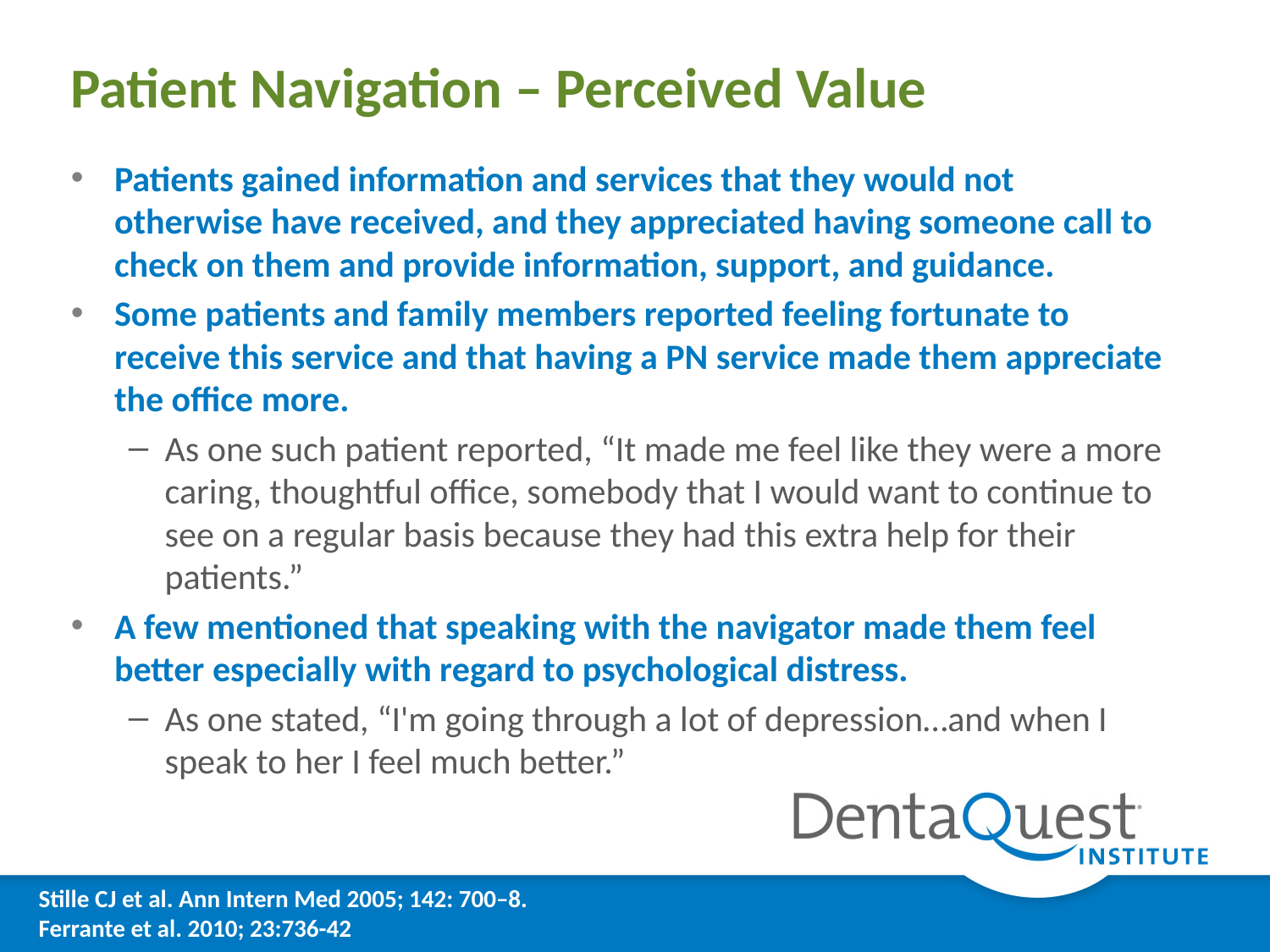

# Patient Navigation – Perceived Value
Patients gained information and services that they would not otherwise have received, and they appreciated having someone call to check on them and provide information, support, and guidance.
Some patients and family members reported feeling fortunate to receive this service and that having a PN service made them appreciate the office more.
As one such patient reported, “It made me feel like they were a more caring, thoughtful office, somebody that I would want to continue to see on a regular basis because they had this extra help for their patients.”
A few mentioned that speaking with the navigator made them feel better especially with regard to psychological distress.
As one stated, “I'm going through a lot of depression…and when I speak to her I feel much better.”

Stille CJ et al. Ann Intern Med 2005; 142: 700–8.
Ferrante et al. 2010; 23:736-42